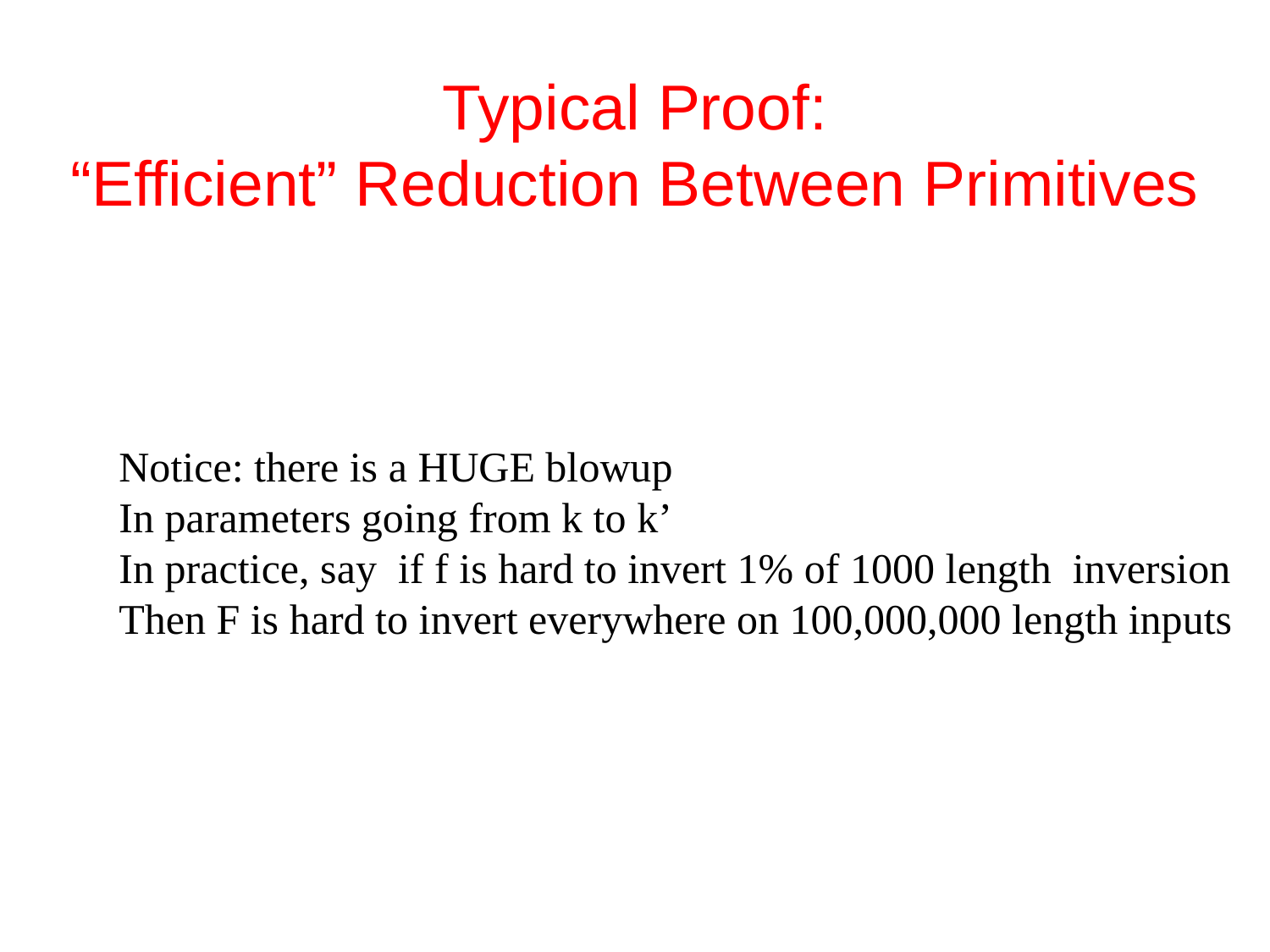

# Typical Proof: “Efficient” Reduction Between Primitives

Notice: there is a HUGE blowup
In parameters going from k to k’
In practice, say  if f is hard to invert 1% of 1000 length  inversion
Then F is hard to invert everywhere on 100,000,000 length inputs